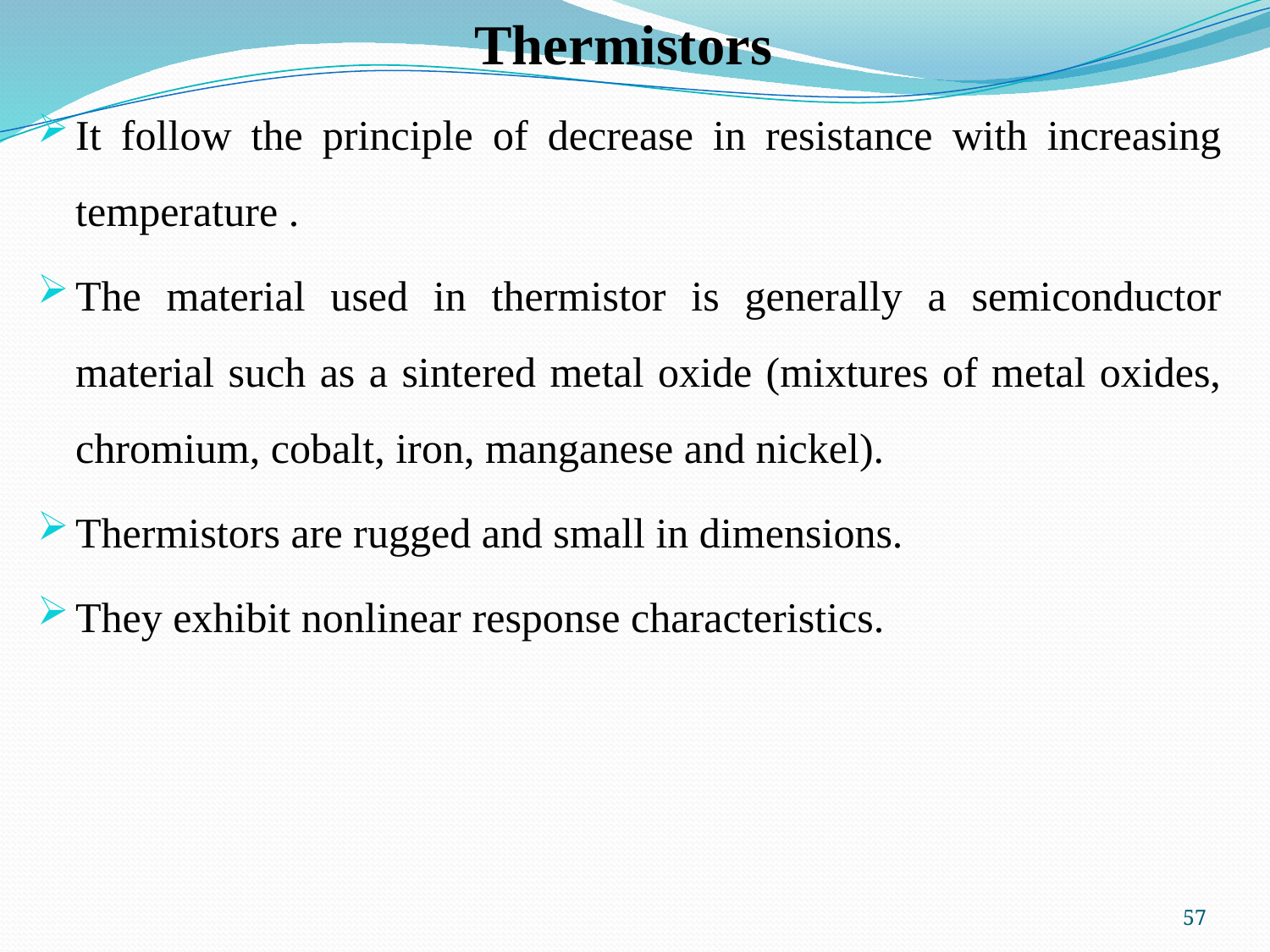

# Thermistors
It follow the principle of decrease in resistance with increasing temperature .
The material used in thermistor is generally a semiconductor material such as a sintered metal oxide (mixtures of metal oxides, chromium, cobalt, iron, manganese and nickel).
Thermistors are rugged and small in dimensions.
They exhibit nonlinear response characteristics.

57